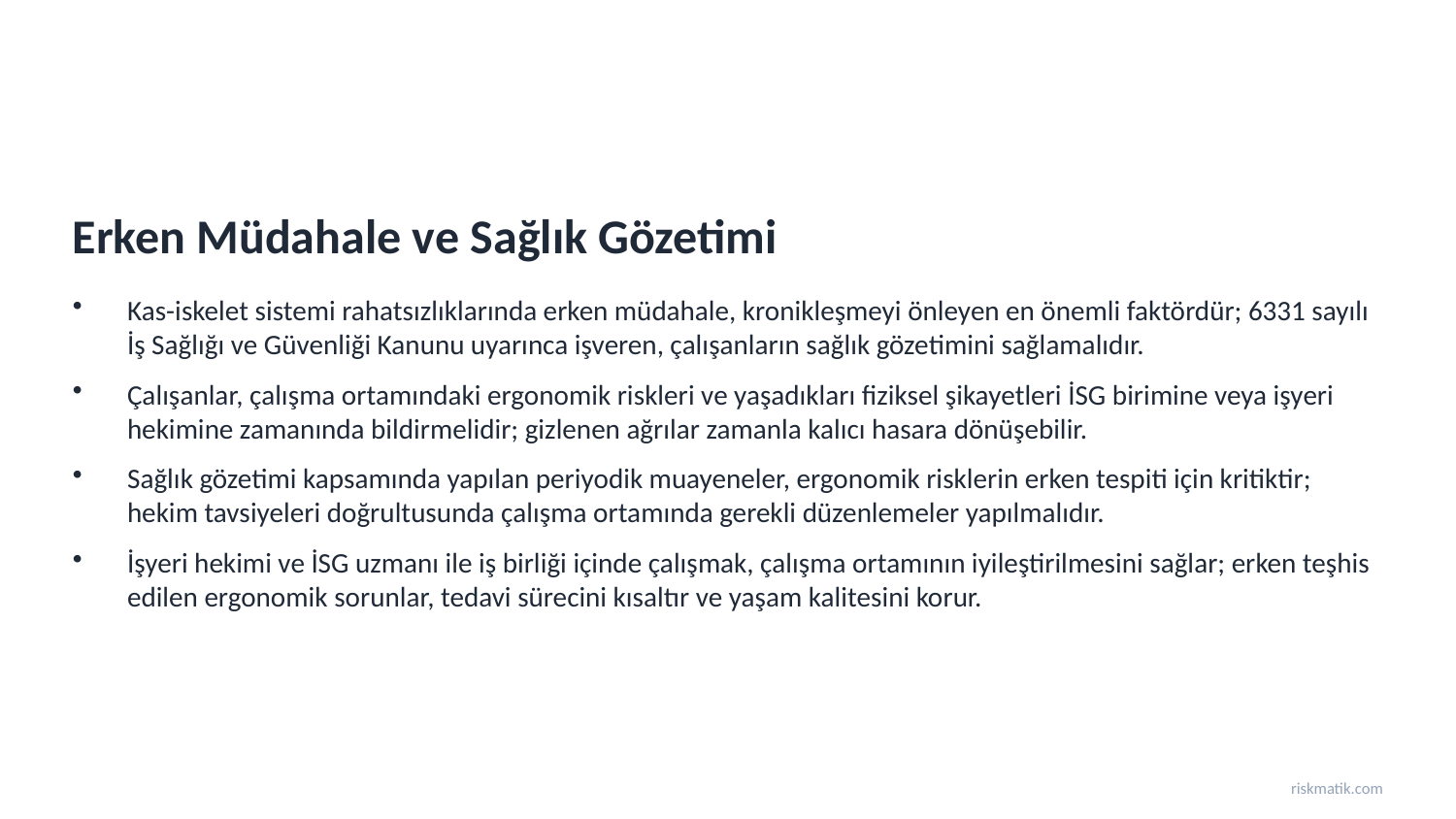

Erken Müdahale ve Sağlık Gözetimi
Kas-iskelet sistemi rahatsızlıklarında erken müdahale, kronikleşmeyi önleyen en önemli faktördür; 6331 sayılı İş Sağlığı ve Güvenliği Kanunu uyarınca işveren, çalışanların sağlık gözetimini sağlamalıdır.
Çalışanlar, çalışma ortamındaki ergonomik riskleri ve yaşadıkları fiziksel şikayetleri İSG birimine veya işyeri hekimine zamanında bildirmelidir; gizlenen ağrılar zamanla kalıcı hasara dönüşebilir.
Sağlık gözetimi kapsamında yapılan periyodik muayeneler, ergonomik risklerin erken tespiti için kritiktir; hekim tavsiyeleri doğrultusunda çalışma ortamında gerekli düzenlemeler yapılmalıdır.
İşyeri hekimi ve İSG uzmanı ile iş birliği içinde çalışmak, çalışma ortamının iyileştirilmesini sağlar; erken teşhis edilen ergonomik sorunlar, tedavi sürecini kısaltır ve yaşam kalitesini korur.
riskmatik.com